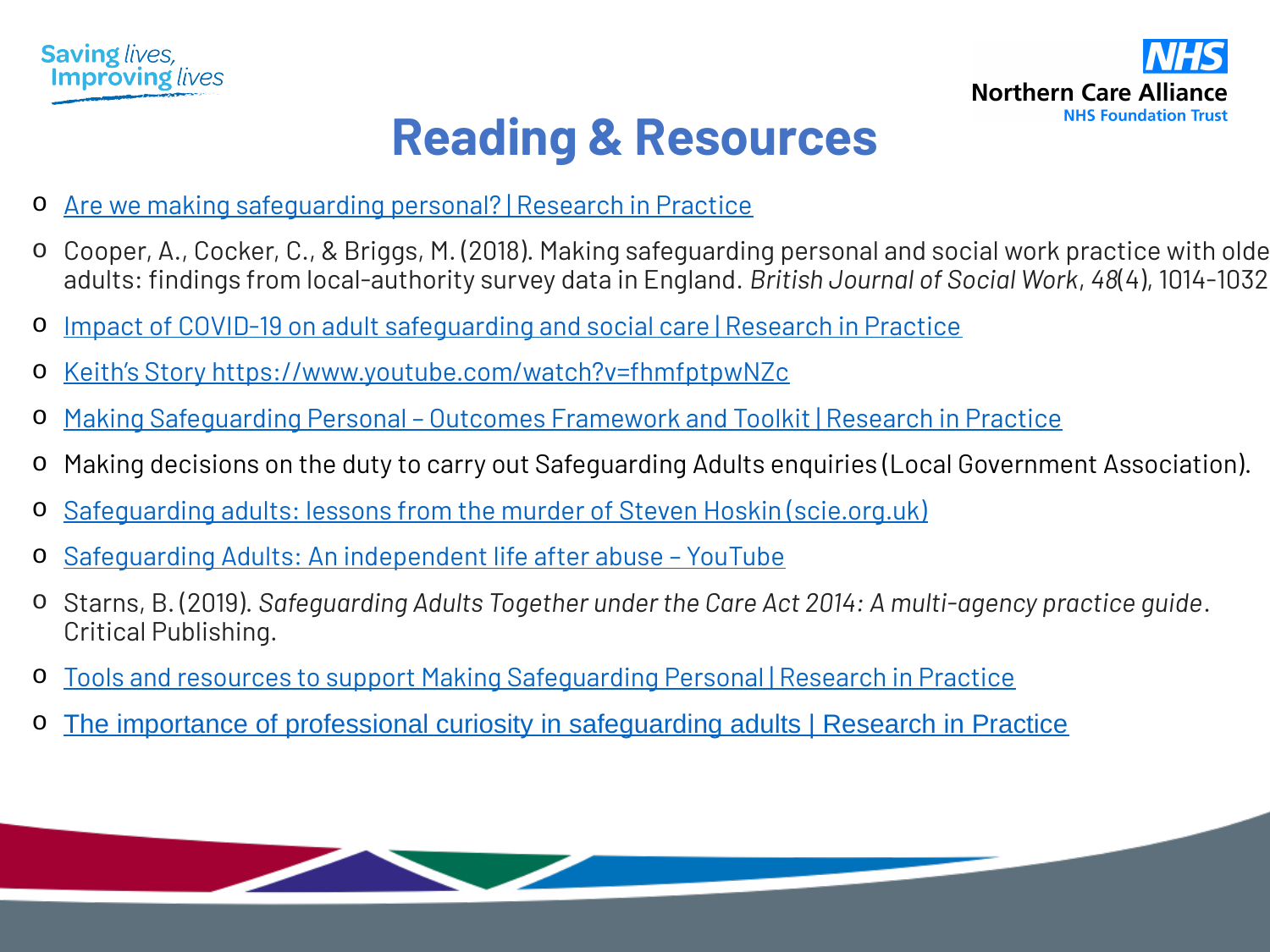

# Reading & Resources

Are we making safeguarding personal? | Research in Practice
Cooper, A., Cocker, C., & Briggs, M. (2018). Making safeguarding personal and social work practice with older adults: findings from local-authority survey data in England. British Journal of Social Work, 48(4), 1014-1032.
Impact of COVID-19 on adult safeguarding and social care | Research in Practice
Keith’s Story https://www.youtube.com/watch?v=fhmfptpwNZc
Making Safeguarding Personal – Outcomes Framework and Toolkit | Research in Practice
Making decisions on the duty to carry out Safeguarding Adults enquiries (Local Government Association).
Safeguarding adults: lessons from the murder of Steven Hoskin (scie.org.uk)
Safeguarding Adults: An independent life after abuse – YouTube
Starns, B. (2019). Safeguarding Adults Together under the Care Act 2014: A multi-agency practice guide. Critical Publishing.
Tools and resources to support Making Safeguarding Personal | Research in Practice
The importance of professional curiosity in safeguarding adults | Research in Practice